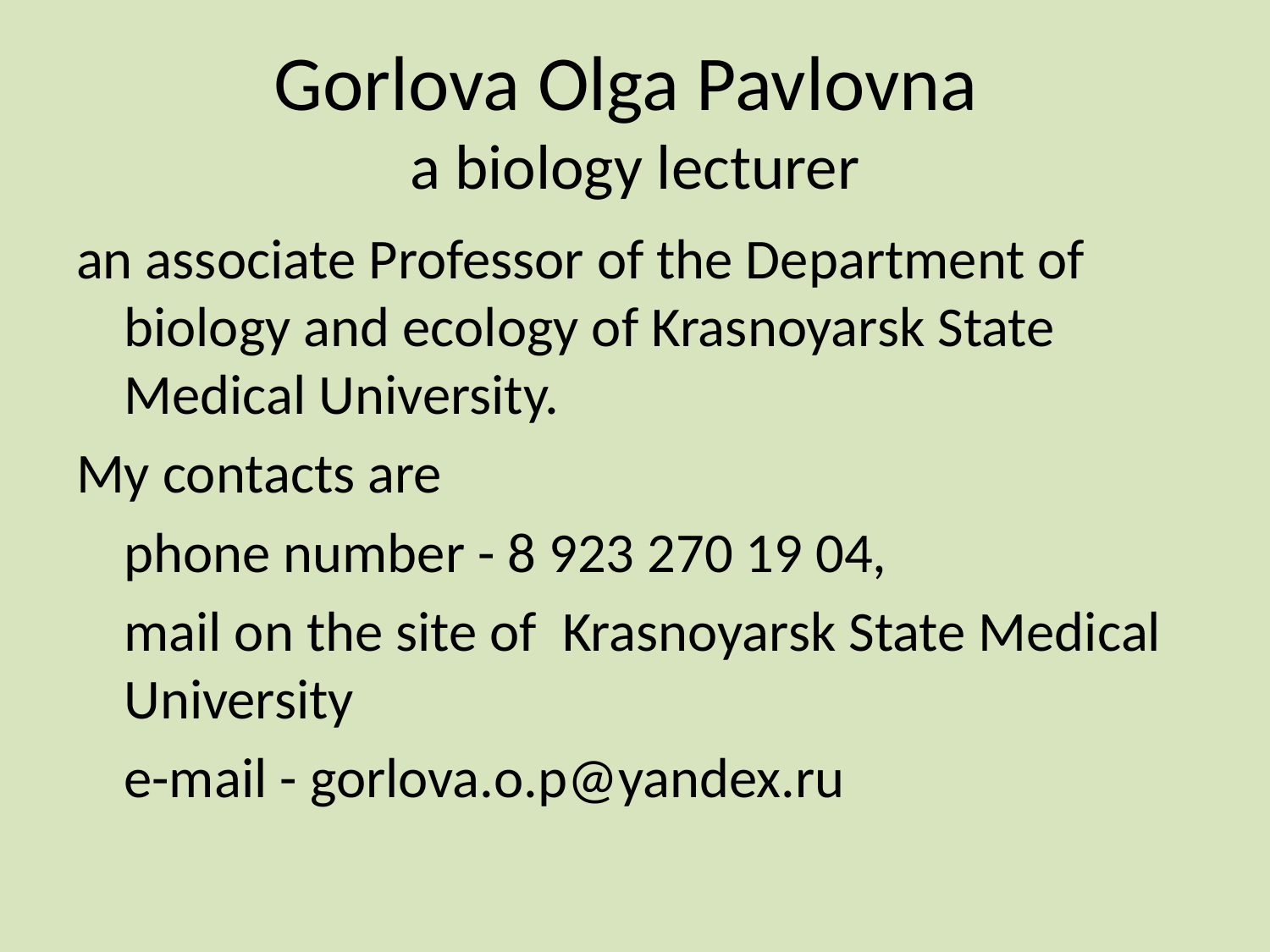

# Gorlova Olga Pavlovna a biology lecturer
an associate Professor of the Department of biology and ecology of Krasnoyarsk State Medical University.
My contacts are
	phone number - 8 923 270 19 04,
	mail on the site of  Krasnoyarsk State Medical University
	e-mail - gorlova.o.p@yandex.ru